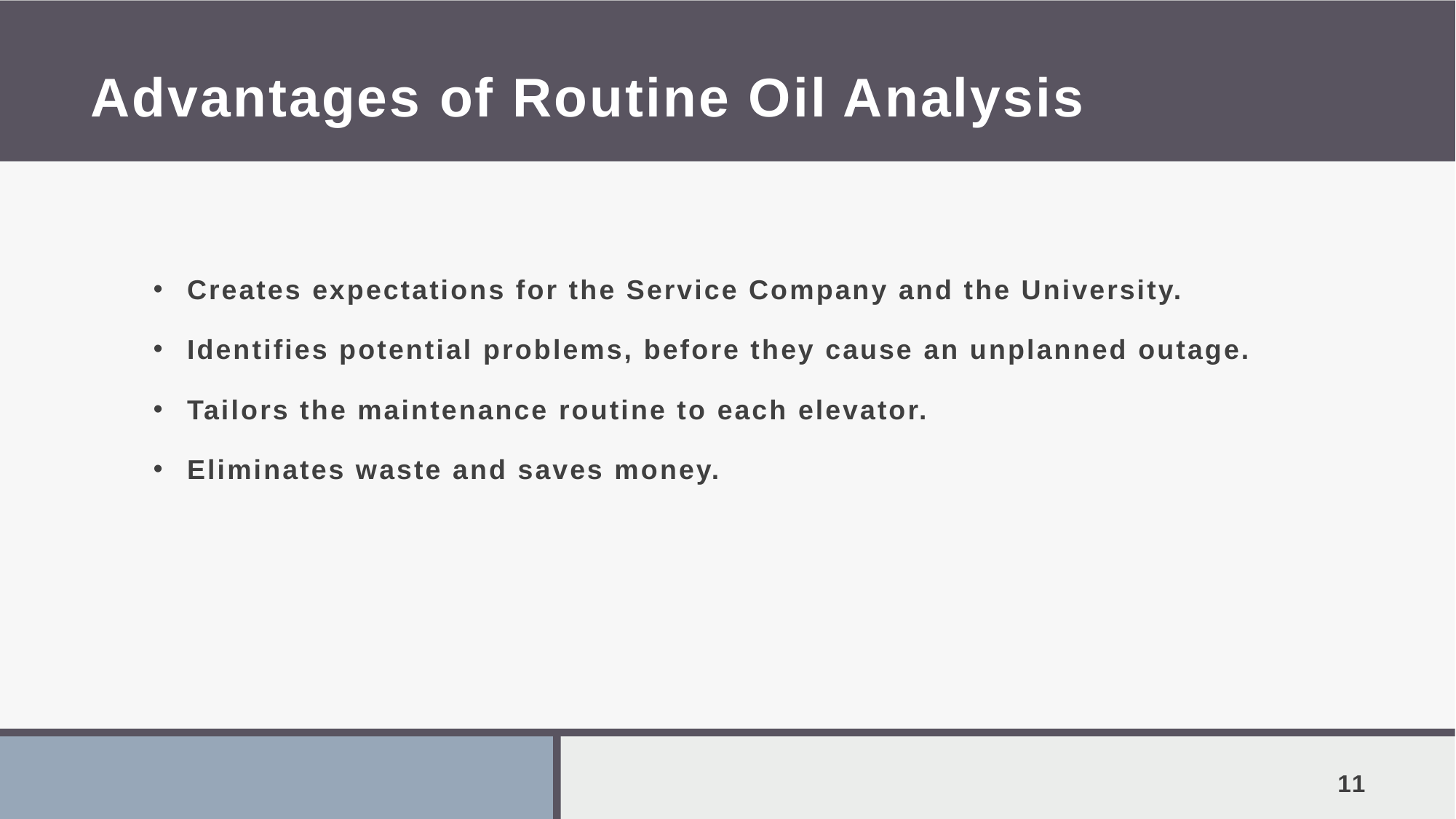

# Advantages of Routine Oil Analysis
Creates expectations for the Service Company and the University.
Identifies potential problems, before they cause an unplanned outage.
Tailors the maintenance routine to each elevator.
Eliminates waste and saves money.
11